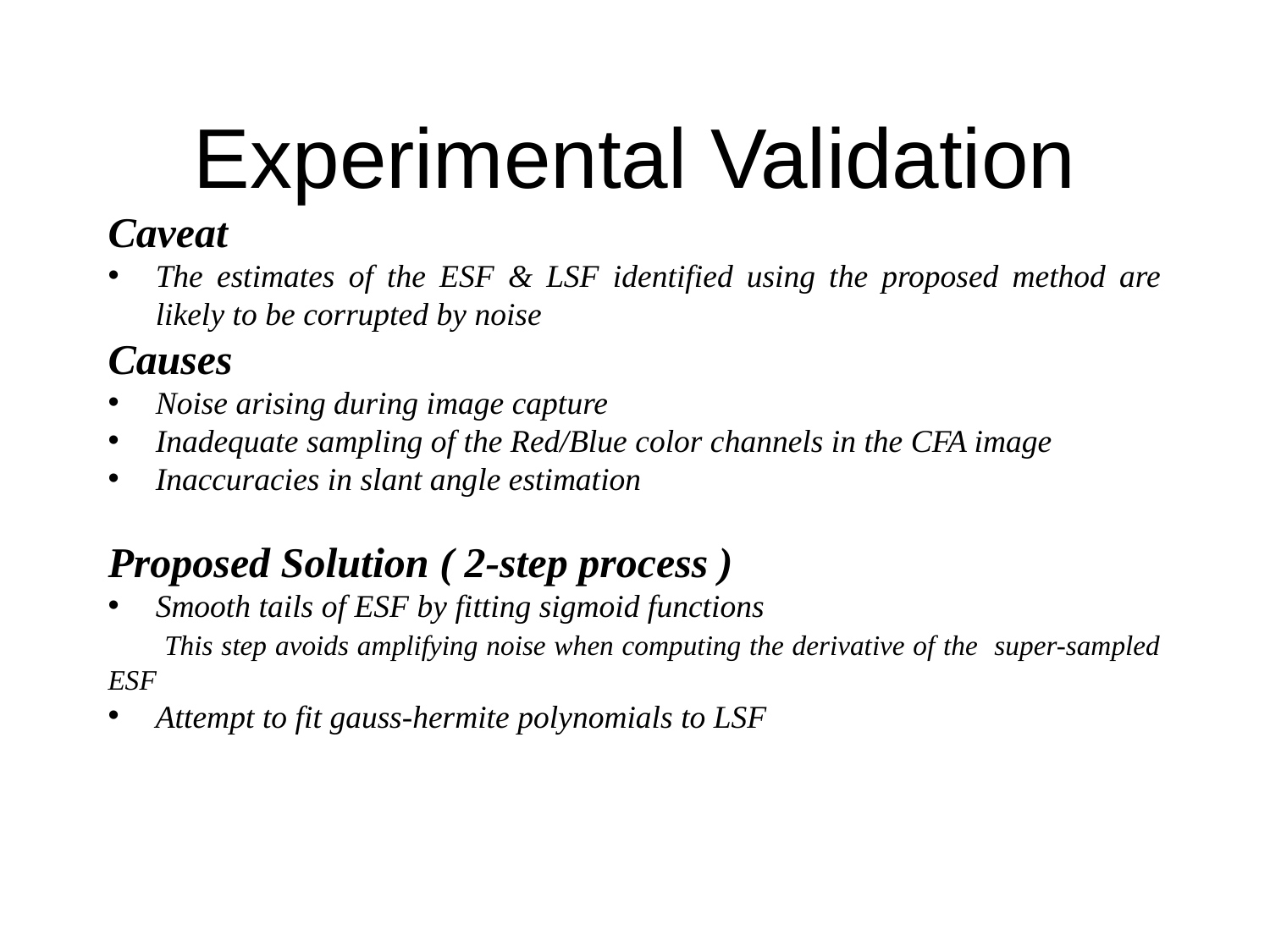

Experimental Validation
Caveat
The estimates of the ESF & LSF identified using the proposed method are likely to be corrupted by noise
Causes
Noise arising during image capture
Inadequate sampling of the Red/Blue color channels in the CFA image
Inaccuracies in slant angle estimation

Proposed Solution ( 2-step process )
Smooth tails of ESF by fitting sigmoid functions
      This step avoids amplifying noise when computing the derivative of the  super-sampled ESF
Attempt to fit gauss-hermite polynomials to LSF